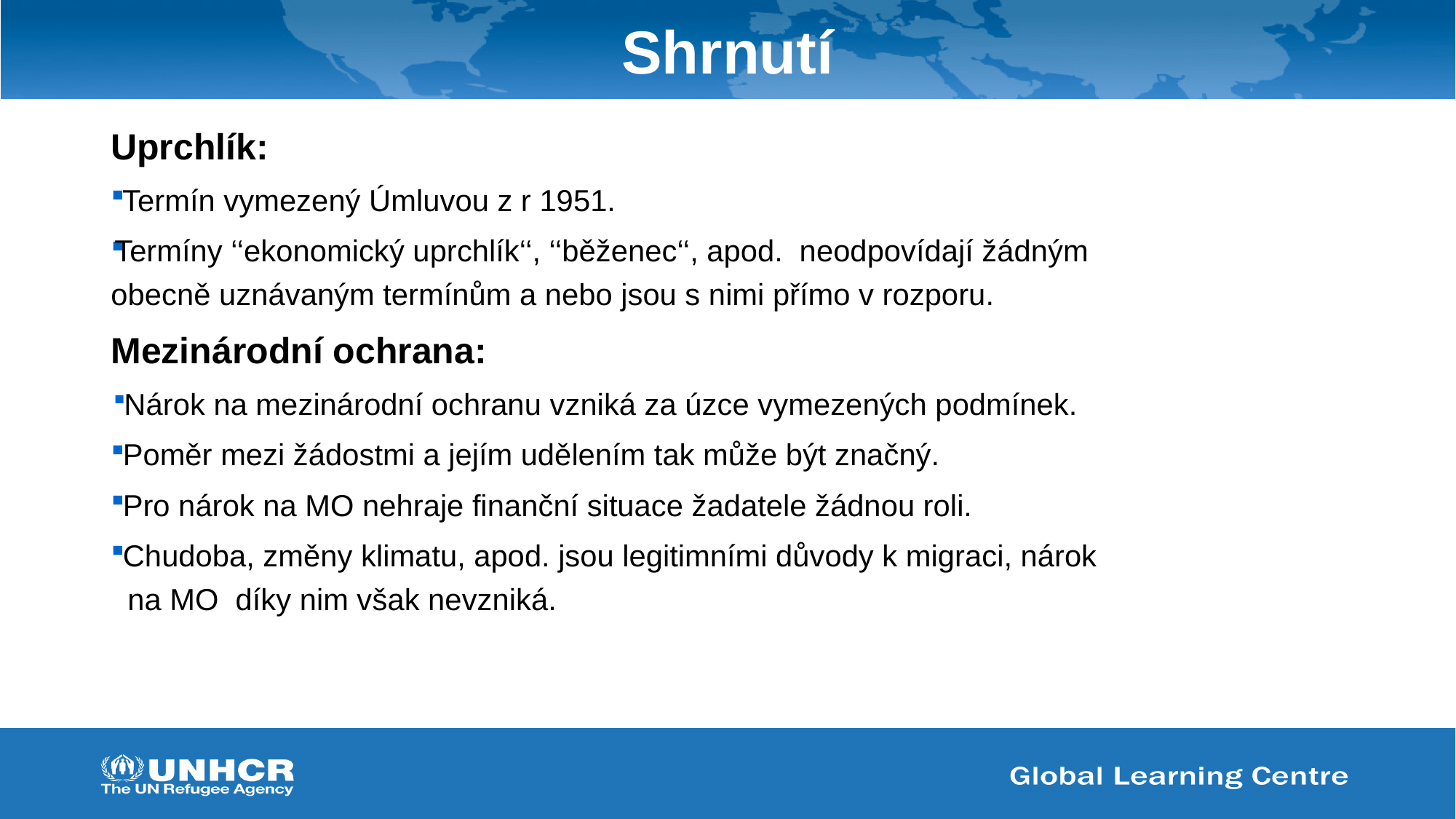

# Shrnutí
Uprchlík:
Termín vymezený Úmluvou z r 1951.
Termíny ‘‘ekonomický uprchlík‘‘, ‘‘běženec‘‘, apod.  neodpovídají žádným  obecně uznávaným termínům a nebo jsou s nimi přímo v rozporu.
Mezinárodní ochrana:
 Nárok na mezinárodní ochranu vzniká za úzce vymezených podmínek.
 Poměr mezi žádostmi a jejím udělením tak může být značný.
 Pro nárok na MO nehraje finanční situace žadatele žádnou roli.
 Chudoba, změny klimatu, apod. jsou legitimními důvody k migraci, nárok   na MO  díky nim však nevzniká.